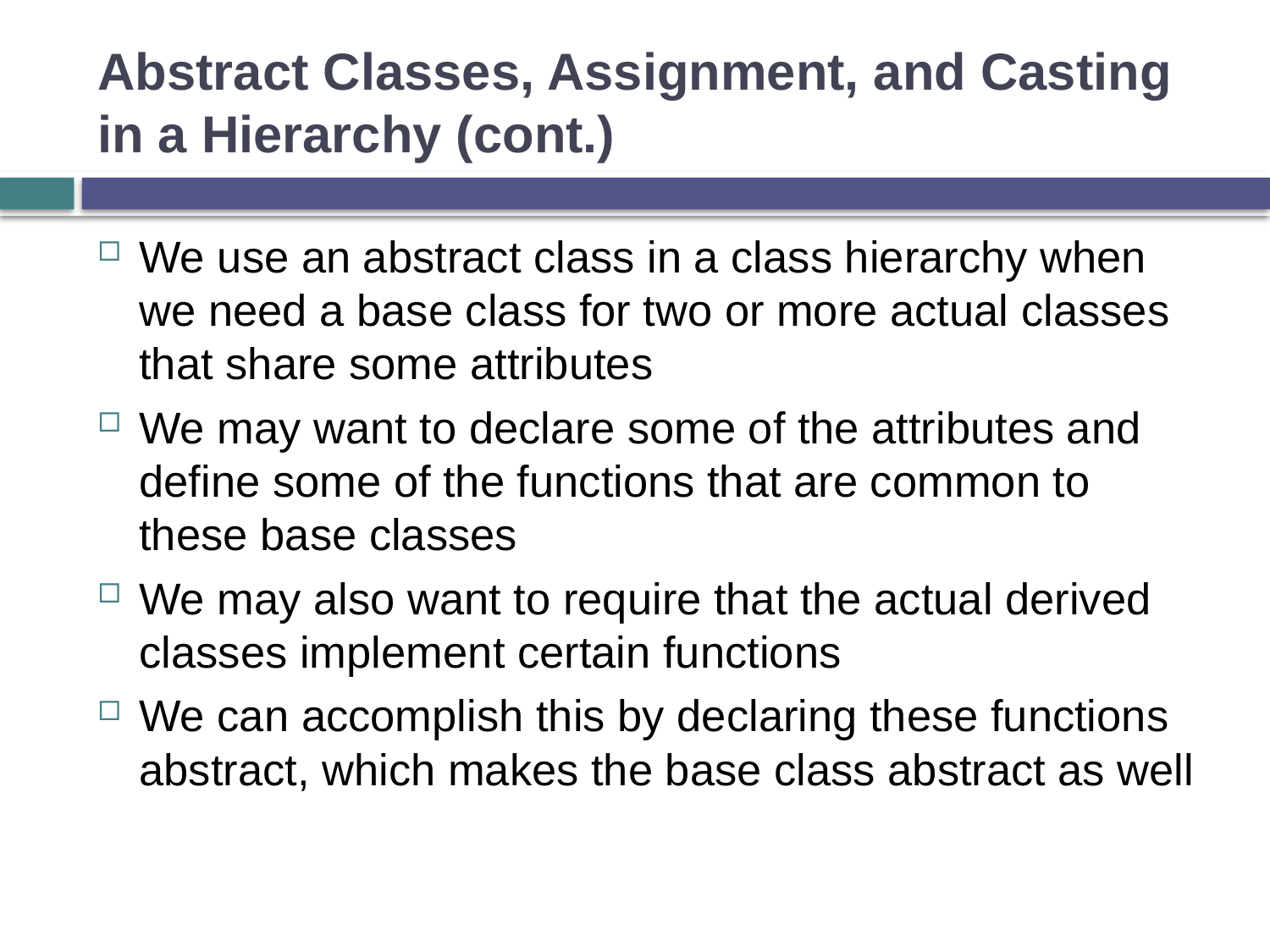

# Abstract Classes, Assignment, and Casting in a Hierarchy (cont.)
We use an abstract class in a class hierarchy when we need a base class for two or more actual classes that share some attributes
We may want to declare some of the attributes and define some of the functions that are common to these base classes
We may also want to require that the actual derived classes implement certain functions
We can accomplish this by declaring these functions abstract, which makes the base class abstract as well